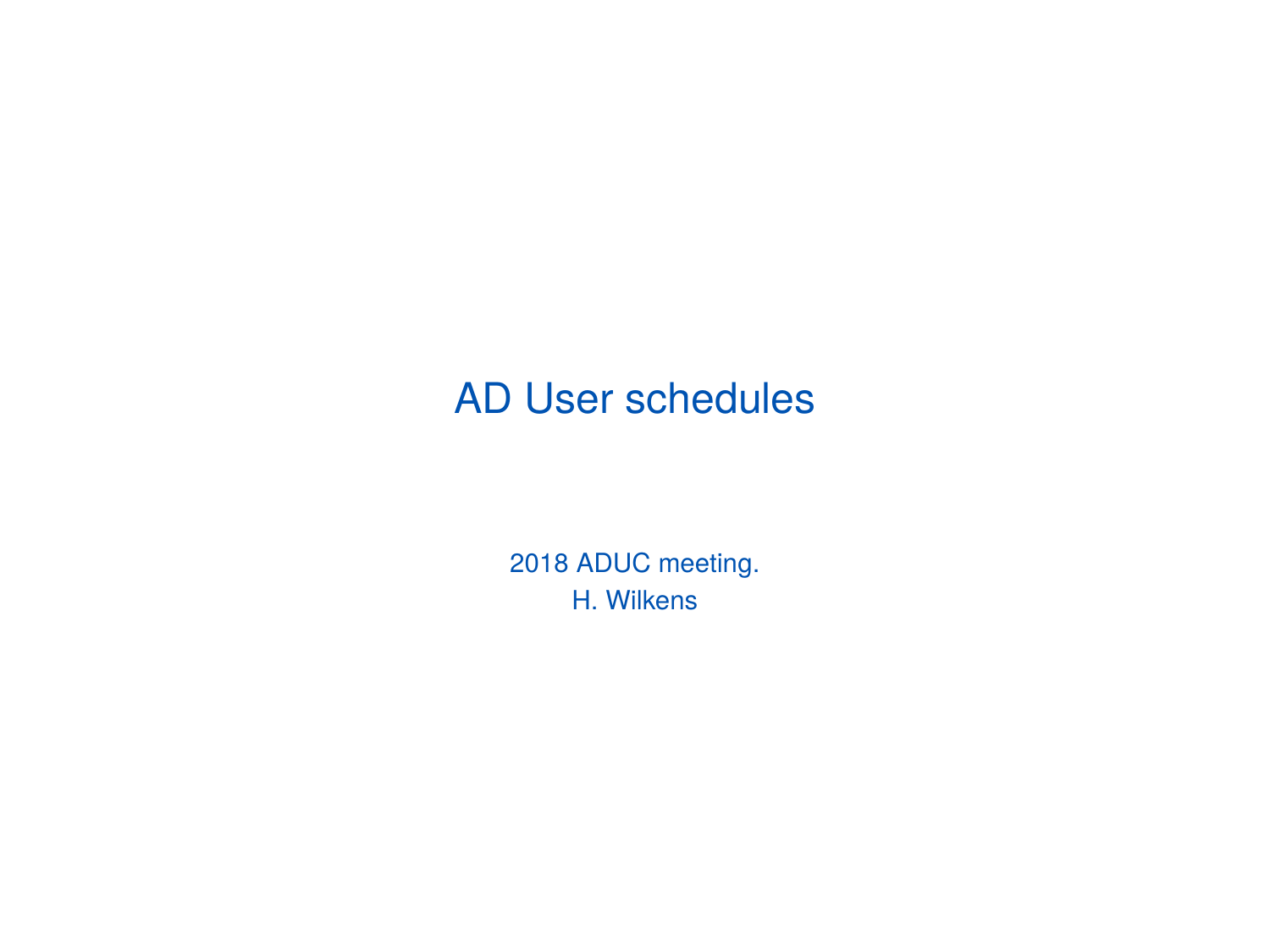

# AD User schedules
2018 ADUC meeting.
H. Wilkens